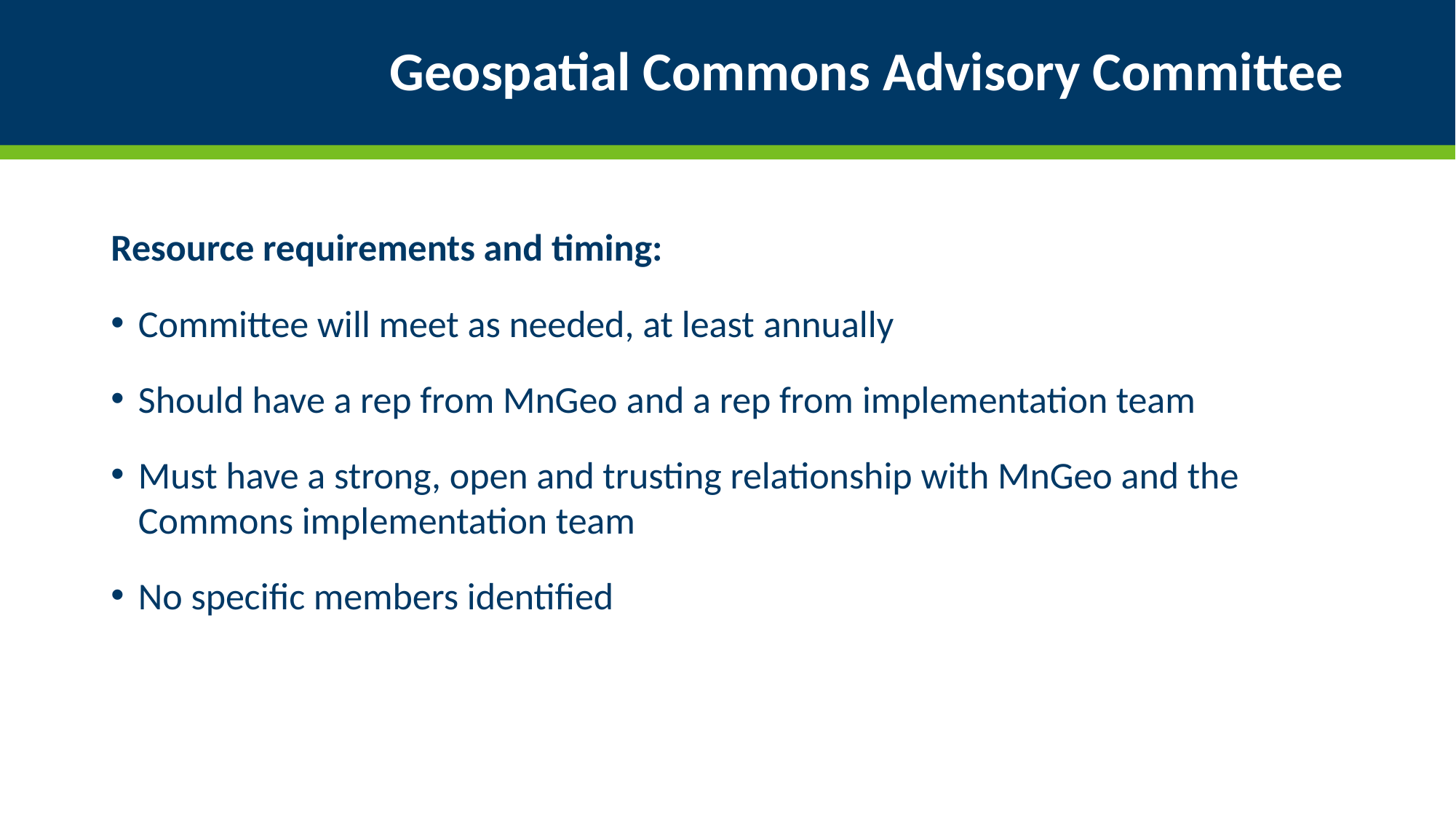

# Geospatial Commons Advisory Committee
Resource requirements and timing:
Committee will meet as needed, at least annually
Should have a rep from MnGeo and a rep from implementation team
Must have a strong, open and trusting relationship with MnGeo and the Commons implementation team
No specific members identified